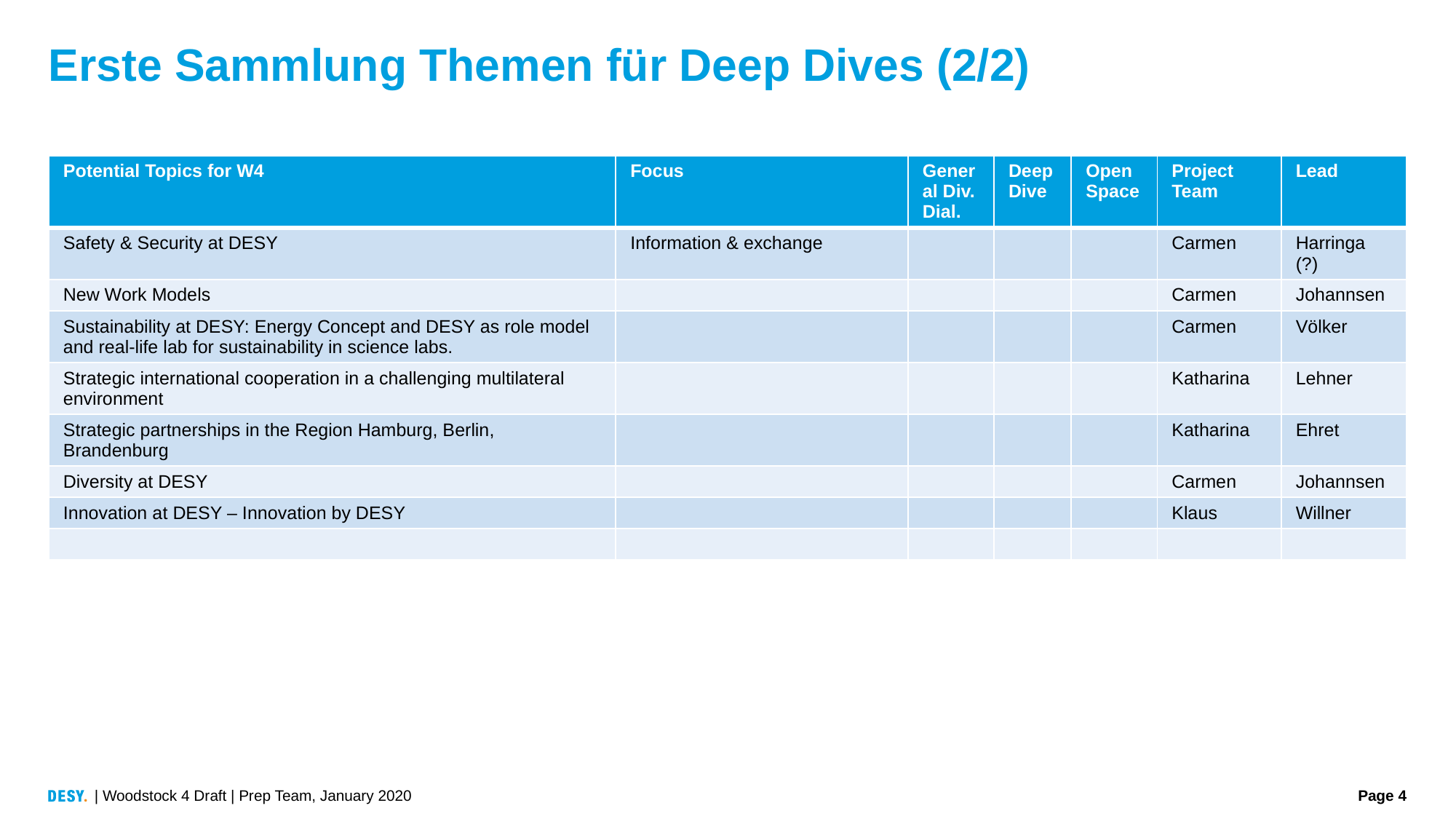

# Erste Sammlung Themen für Deep Dives (2/2)

| Potential Topics for W4 | Focus | General Div. Dial. | Deep Dive | Open Space | Project Team | Lead |
| --- | --- | --- | --- | --- | --- | --- |
| Safety & Security at DESY | Information & exchange |  |  |  | Carmen | Harringa (?) |
| New Work Models |  |  |  |  | Carmen | Johannsen |
| Sustainability at DESY: Energy Concept and DESY as role model and real-life lab for sustainability in science labs. |  |  |  |  | Carmen | Völker |
| Strategic international cooperation in a challenging multilateral environment |  |  |  |  | Katharina | Lehner |
| Strategic partnerships in the Region Hamburg, Berlin, Brandenburg |  |  |  |  | Katharina | Ehret |
| Diversity at DESY |  |  |  |  | Carmen | Johannsen |
| Innovation at DESY – Innovation by DESY |  |  |  |  | Klaus | Willner |
|  |  |  |  |  |  |  |
| Woodstock 4 Draft | Prep Team, January 2020